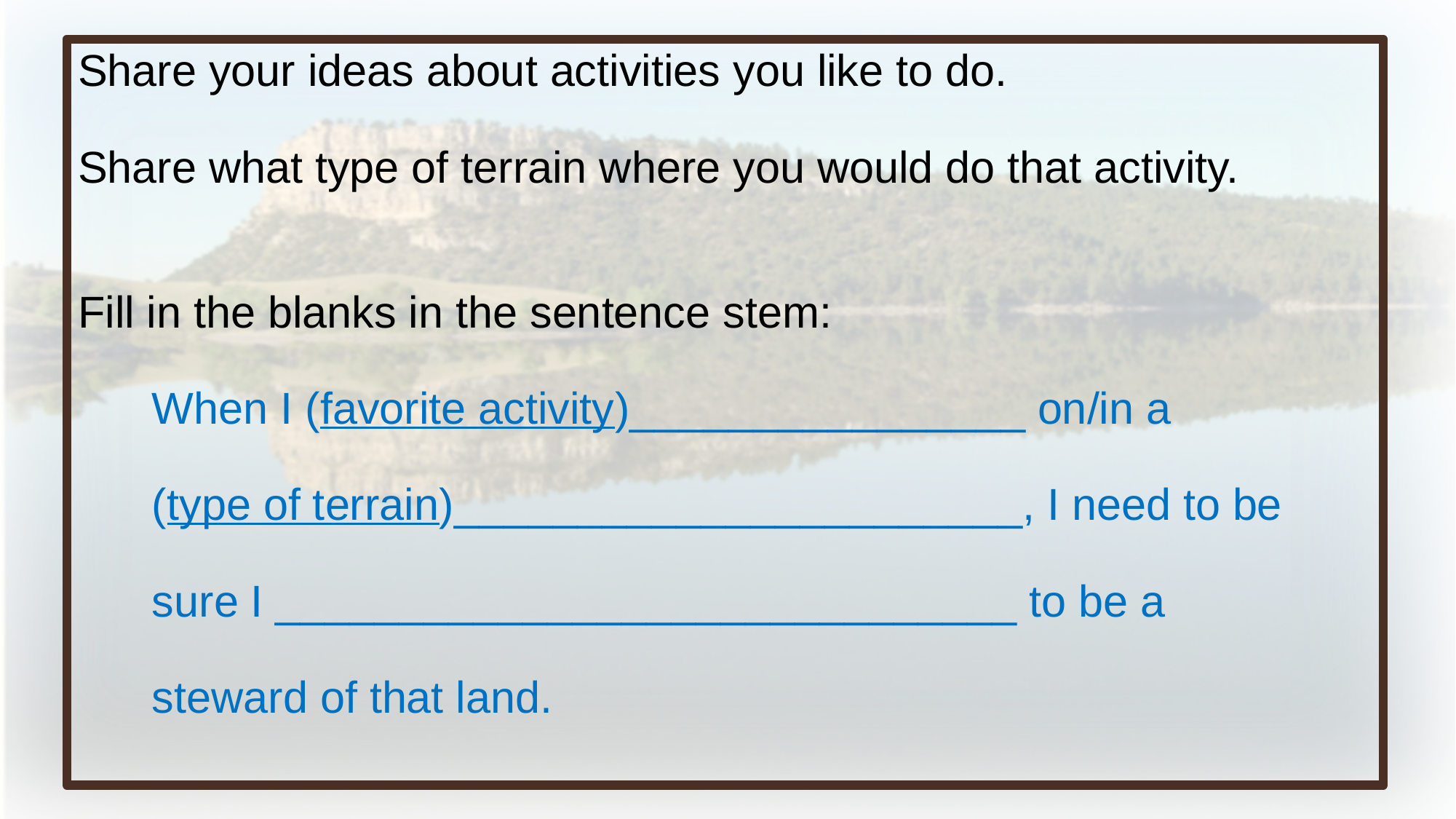

# Share your ideas about activities you like to do. Share what type of terrain where you would do that activity. Fill in the blanks in the sentence stem:       When I (favorite activity)________________ on/in a       (type of terrain)_______________________, I need to be       sure I ______________________________ to be a       steward of that land.